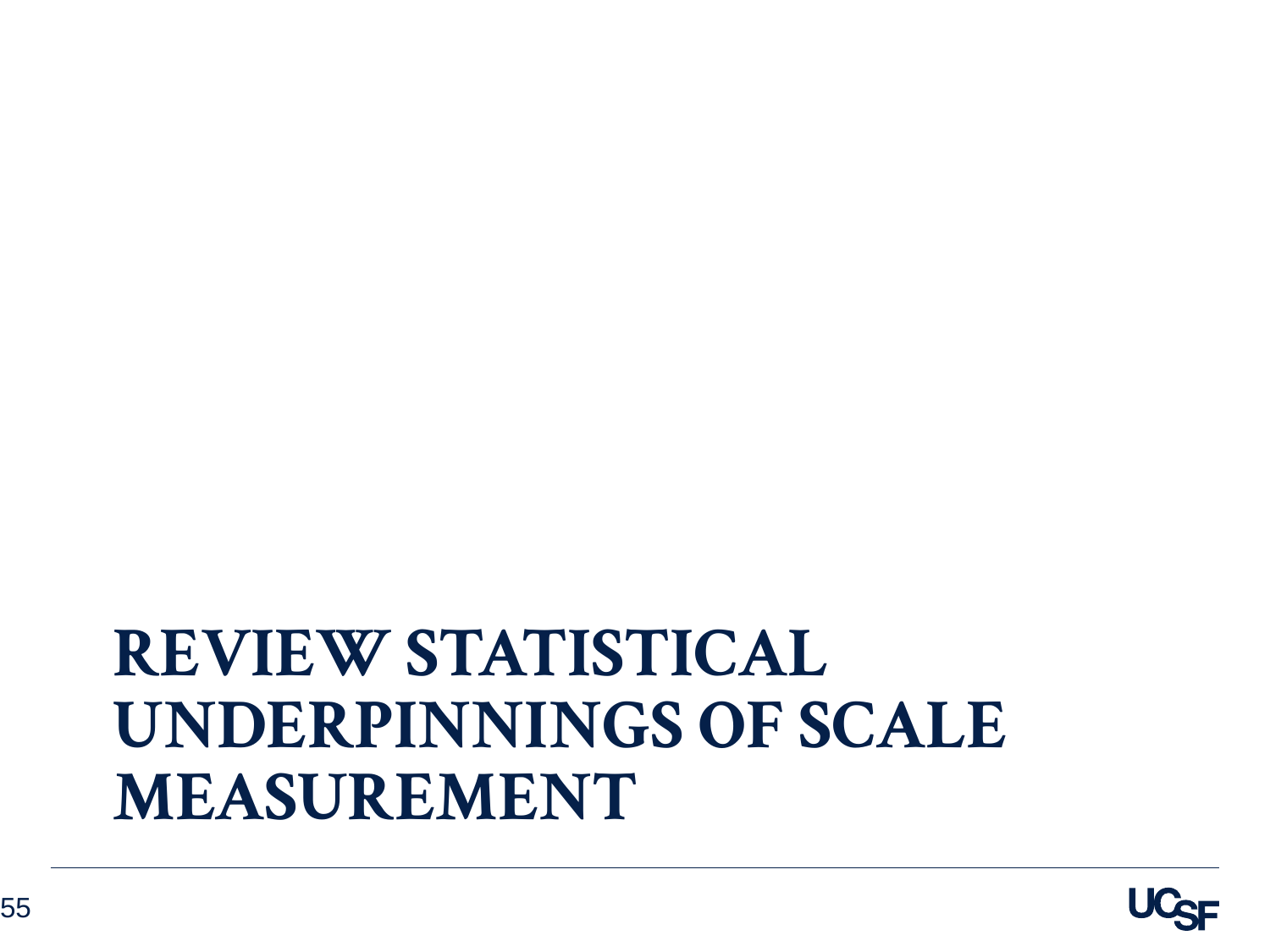

# Review statistical underpinnings of scale measurement
55